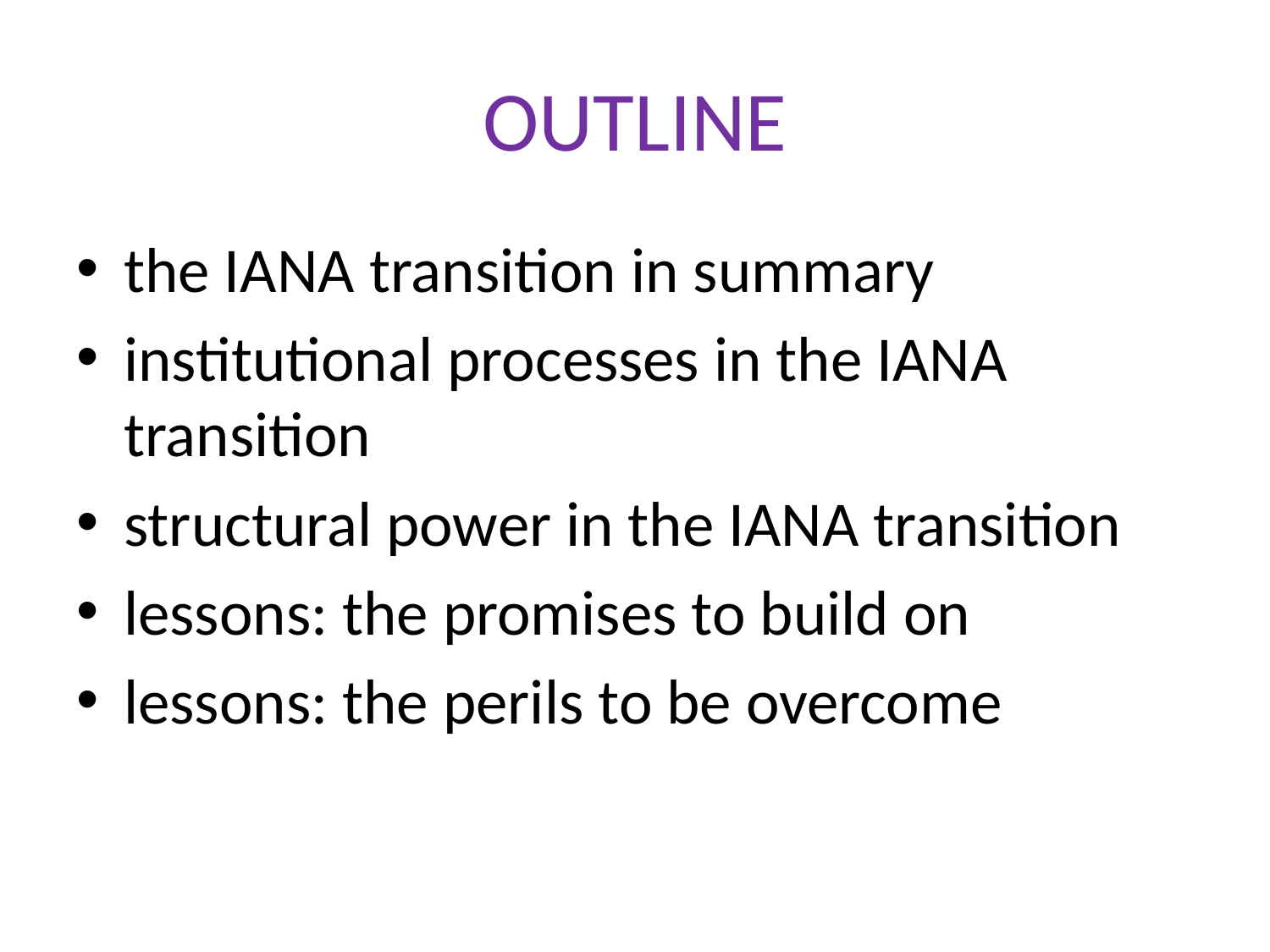

# OUTLINE
the IANA transition in summary
institutional processes in the IANA transition
structural power in the IANA transition
lessons: the promises to build on
lessons: the perils to be overcome